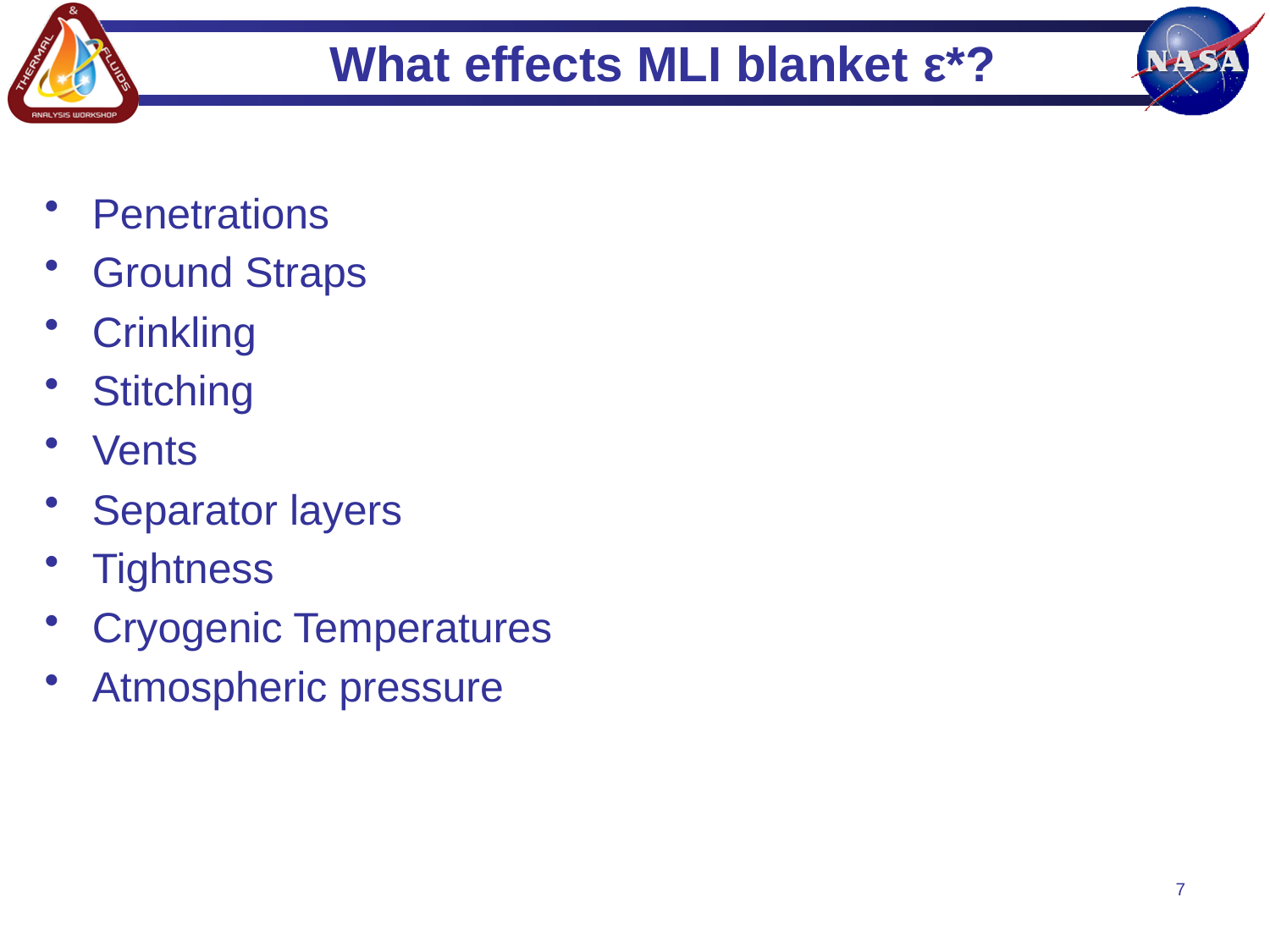

# What effects MLI blanket ε*?
Penetrations
Ground Straps
Crinkling
Stitching
Vents
Separator layers
Tightness
Cryogenic Temperatures
Atmospheric pressure
7